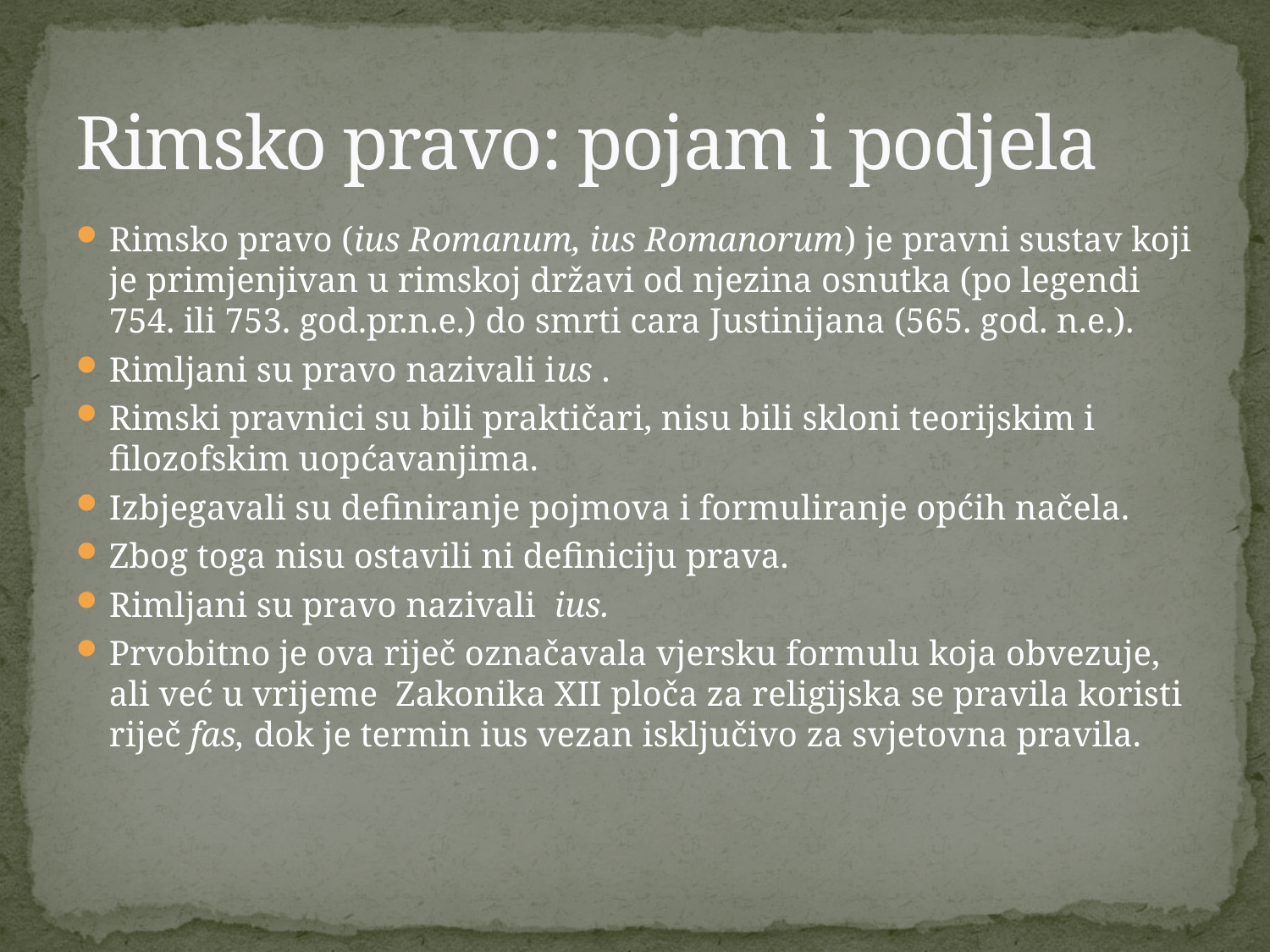

# Rimsko pravo: pojam i podjela
Rimsko pravo (ius Romanum, ius Romanorum) je pravni sustav koji je primjenjivan u rimskoj državi od njezina osnutka (po legendi 754. ili 753. god.pr.n.e.) do smrti cara Justinijana (565. god. n.e.).
Rimljani su pravo nazivali ius .
Rimski pravnici su bili praktičari, nisu bili skloni teorijskim i filozofskim uopćavanjima.
Izbjegavali su definiranje pojmova i formuliranje općih načela.
Zbog toga nisu ostavili ni definiciju prava.
Rimljani su pravo nazivali  ius.
Prvobitno je ova riječ označavala vjersku formulu koja obvezuje, ali već u vrijeme  Zakonika XII ploča za religijska se pravila koristi riječ fas, dok je termin ius vezan isključivo za svjetovna pravila.